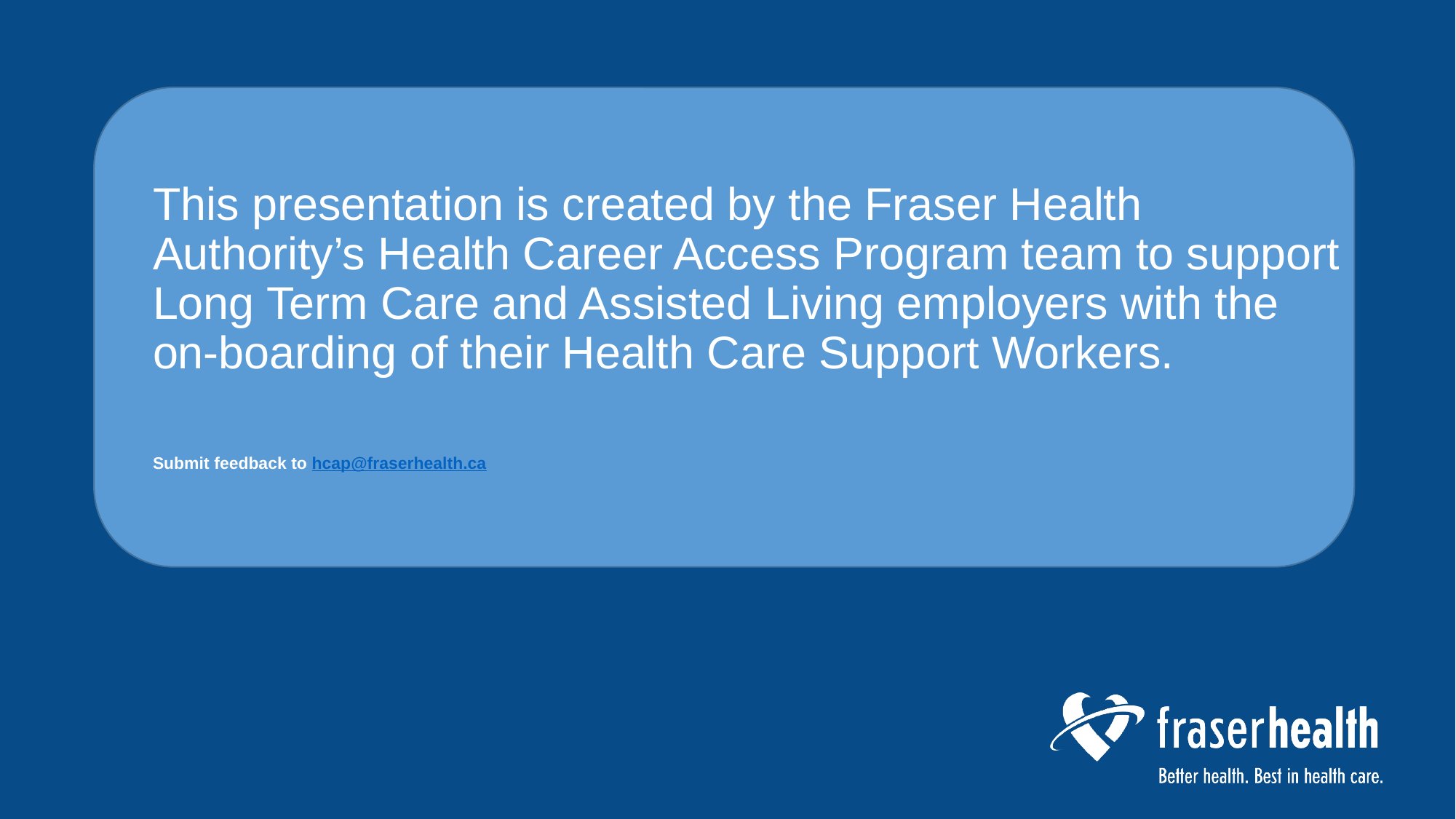

This presentation is created by the Fraser Health Authority’s Health Career Access Program team to support Long Term Care and Assisted Living employers with the on-boarding of their Health Care Support Workers.
Submit feedback to hcap@fraserhealth.ca